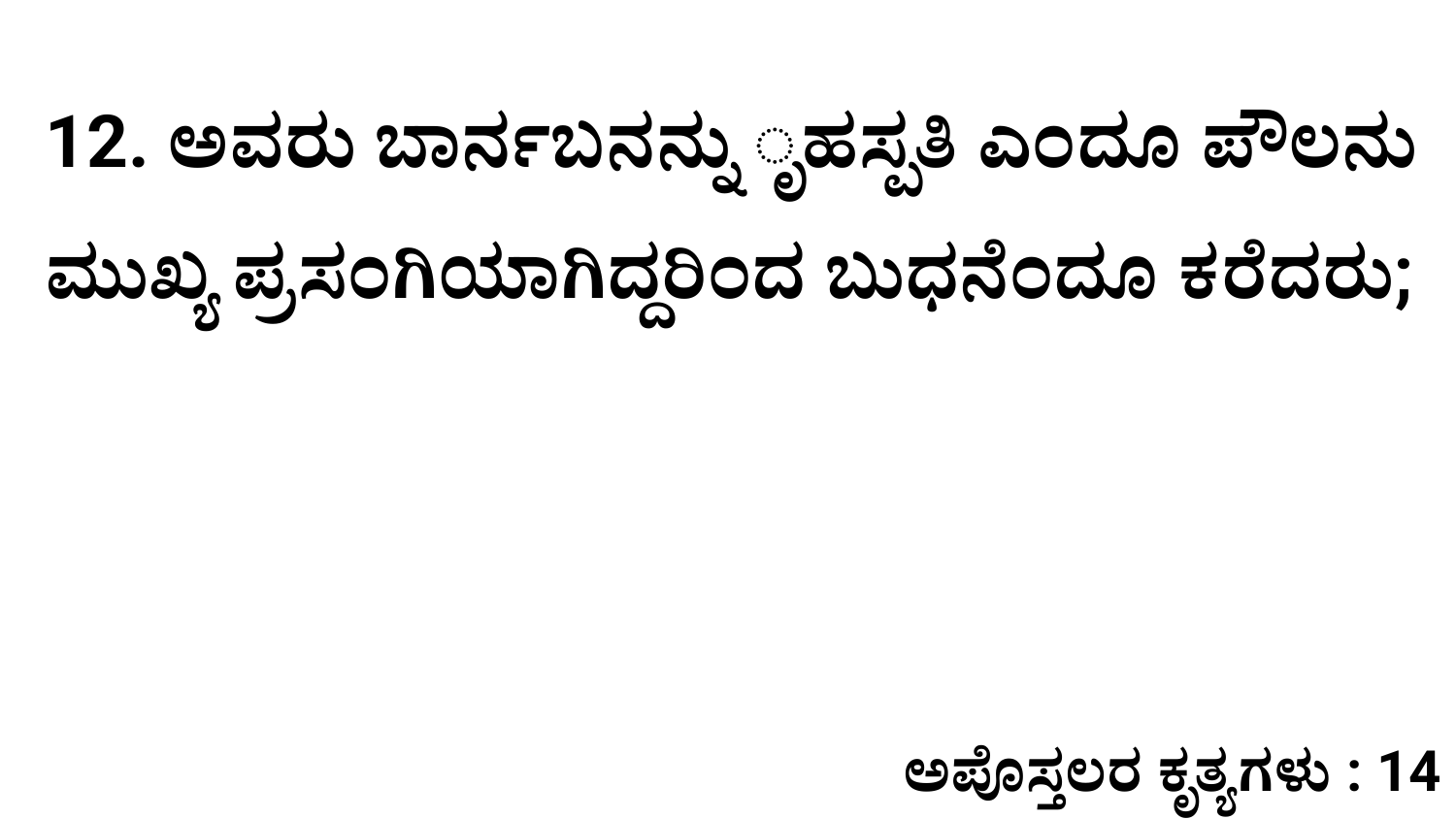

12. ಅವರು ಬಾರ್ನಬನನ್ನು ೃಹಸ್ಪತಿ ಎಂದೂ ಪೌಲನು ಮುಖ್ಯ ಪ್ರಸಂಗಿಯಾಗಿದ್ದರಿಂದ ಬುಧನೆಂದೂ ಕರೆದರು;
ಅಪೊಸ್ತಲರ ಕೃತ್ಯಗಳು : 14